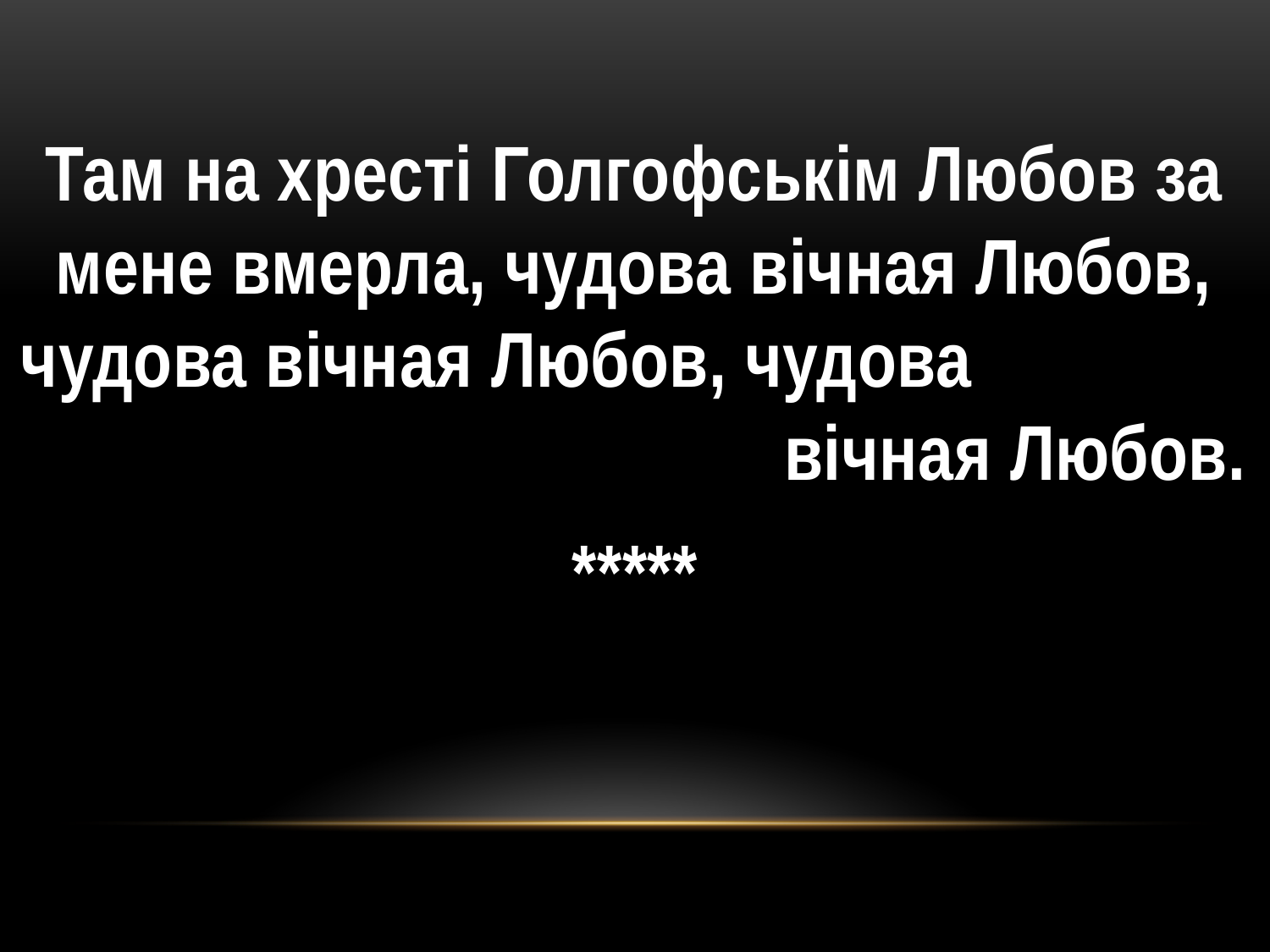

Там на хресті Голгофськім Любов за мене вмерла, чудова вічная Любов, чудова вічная Любов, чудова                                                          вічная Любов.
*****